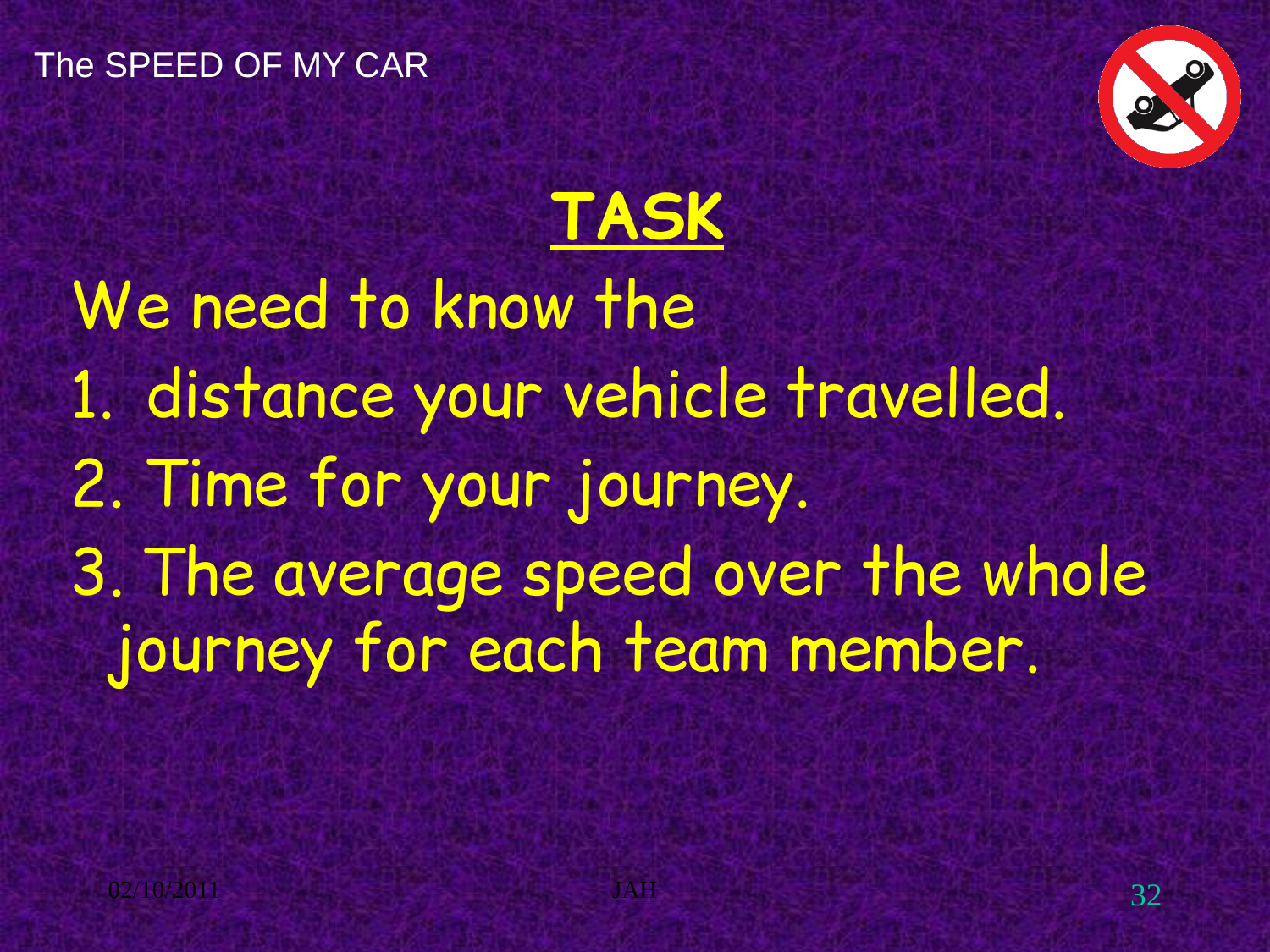

# The SPEED OF MY CAR
TASK
We need to know the
1.  distance your vehicle travelled.
2. Time for your journey.
3. The average speed over the whole journey for each team member.
02/10/2011
JAH
32